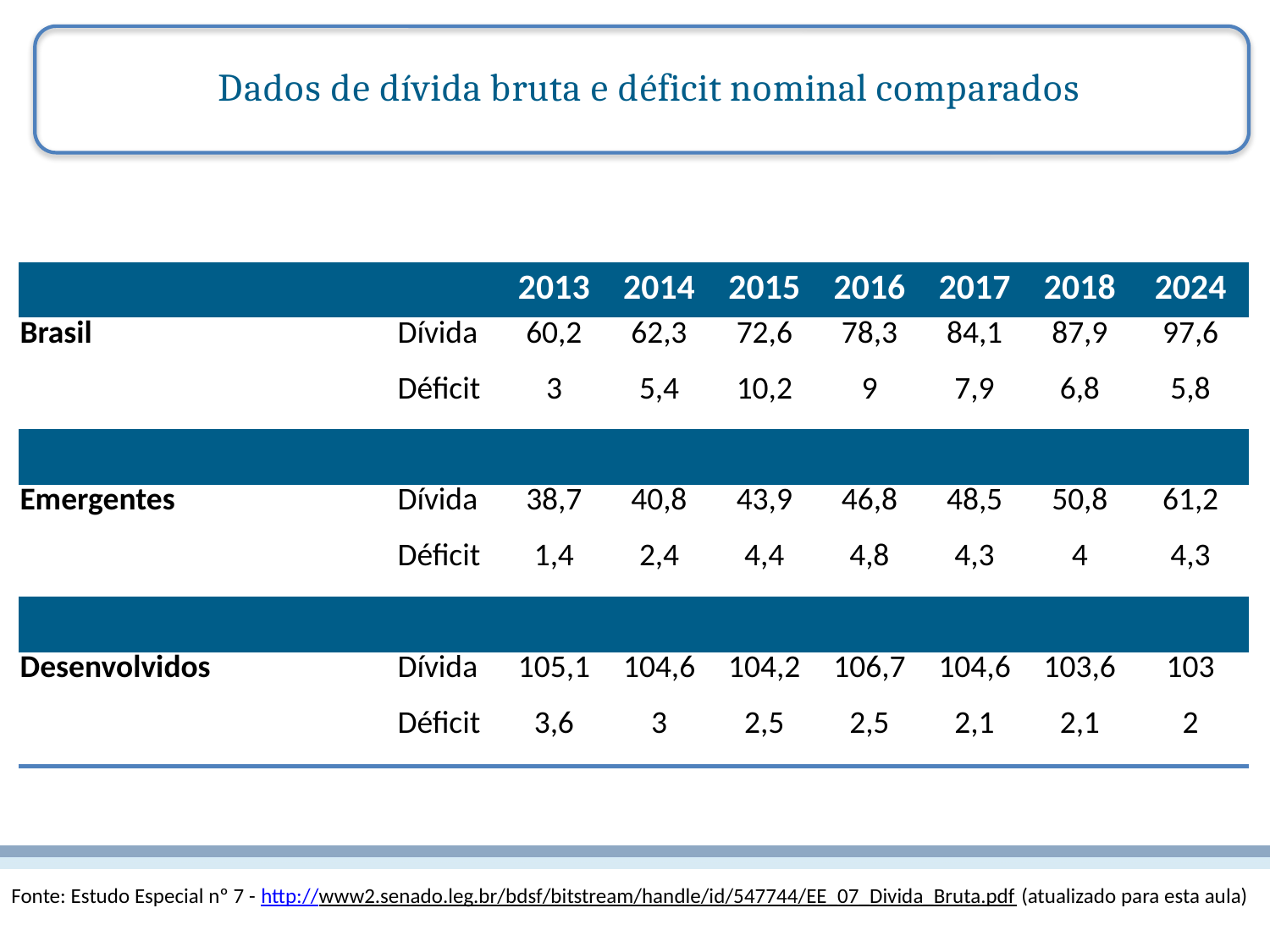

Dados de dívida bruta e déficit nominal comparados
|  |  |  |  |  |  |  |  |  |
| --- | --- | --- | --- | --- | --- | --- | --- | --- |
|  |  | 2013 | 2014 | 2015 | 2016 | 2017 | 2018 | 2024 |
| Brasil | Dívida | 60,2 | 62,3 | 72,6 | 78,3 | 84,1 | 87,9 | 97,6 |
|  | Déficit | 3 | 5,4 | 10,2 | 9 | 7,9 | 6,8 | 5,8 |
|  |  |  |  |  |  |  |  |  |
| Emergentes | Dívida | 38,7 | 40,8 | 43,9 | 46,8 | 48,5 | 50,8 | 61,2 |
|  | Déficit | 1,4 | 2,4 | 4,4 | 4,8 | 4,3 | 4 | 4,3 |
|  |  |  |  |  |  |  |  |  |
| Desenvolvidos | Dívida | 105,1 | 104,6 | 104,2 | 106,7 | 104,6 | 103,6 | 103 |
|  | Déficit | 3,6 | 3 | 2,5 | 2,5 | 2,1 | 2,1 | 2 |
Fonte: Estudo Especial nº 7 - http://www2.senado.leg.br/bdsf/bitstream/handle/id/547744/EE_07_Divida_Bruta.pdf (atualizado para esta aula)